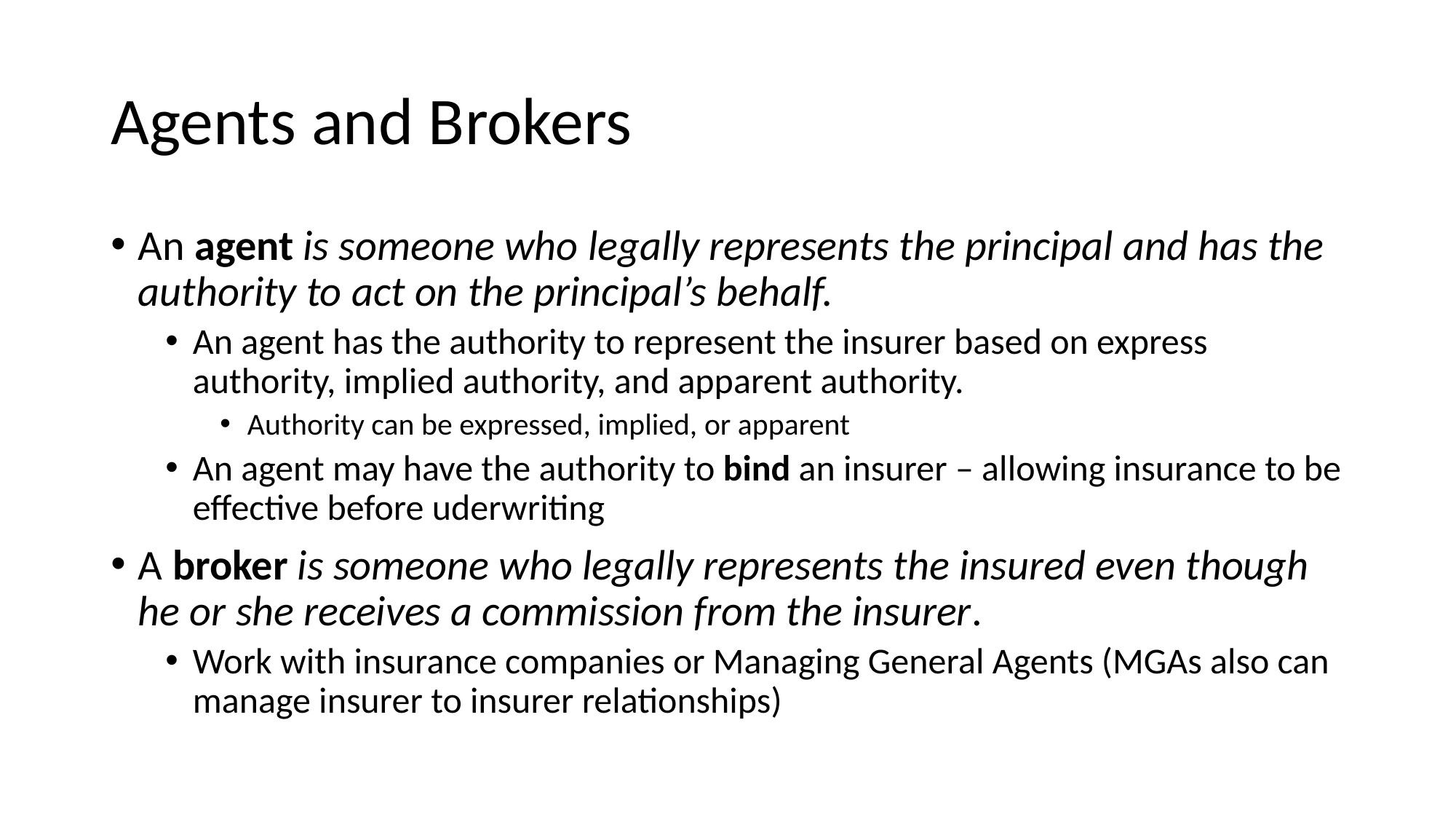

# Agents and Brokers
An agent is someone who legally represents the principal and has the authority to act on the principal’s behalf.
An agent has the authority to represent the insurer based on express authority, implied authority, and apparent authority.
Authority can be expressed, implied, or apparent
An agent may have the authority to bind an insurer – allowing insurance to be effective before uderwriting
A broker is someone who legally represents the insured even though he or she receives a commission from the insurer.
Work with insurance companies or Managing General Agents (MGAs also can manage insurer to insurer relationships)